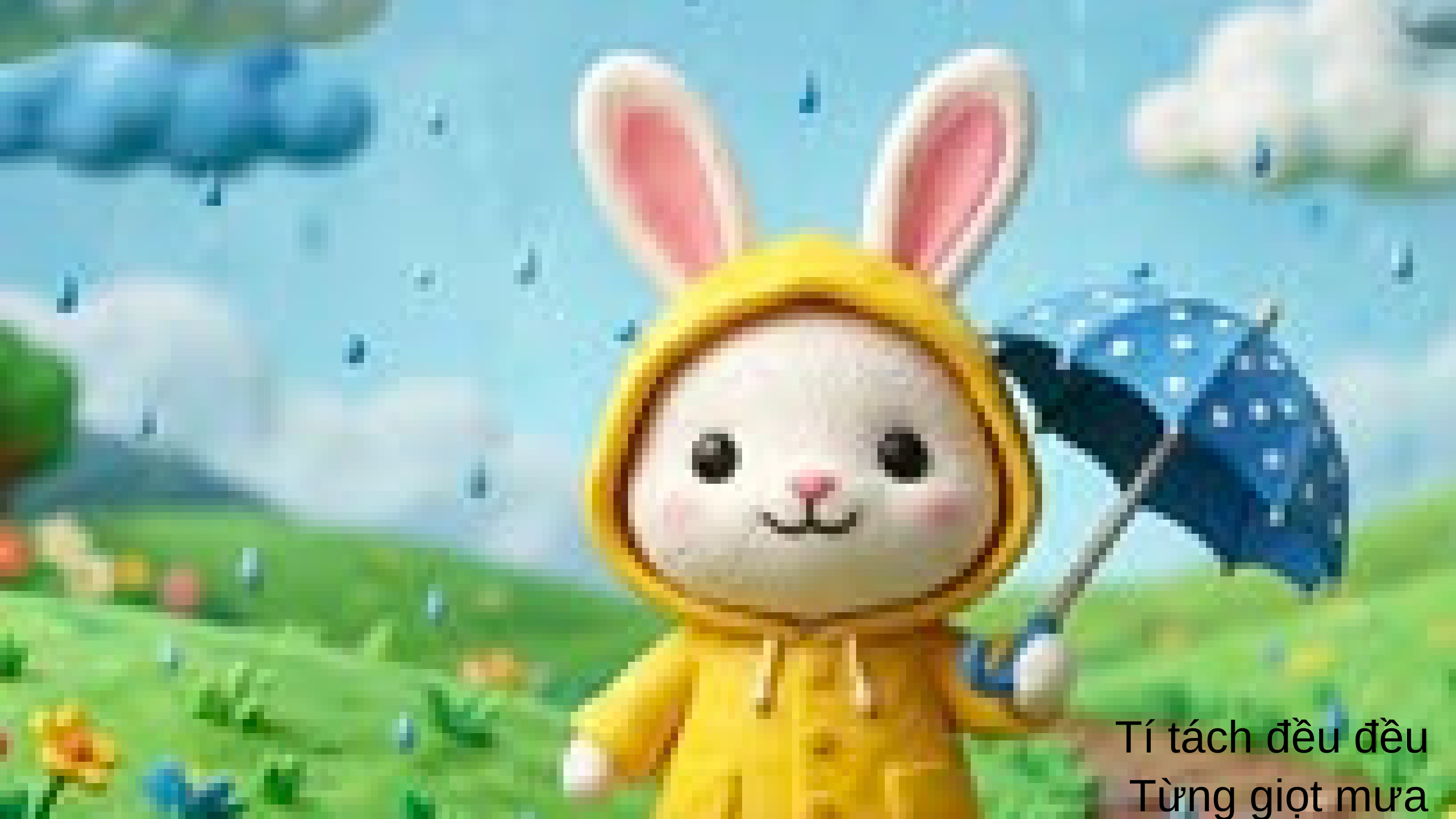

Tí tách đều đều  Từng giọt mưa rơi